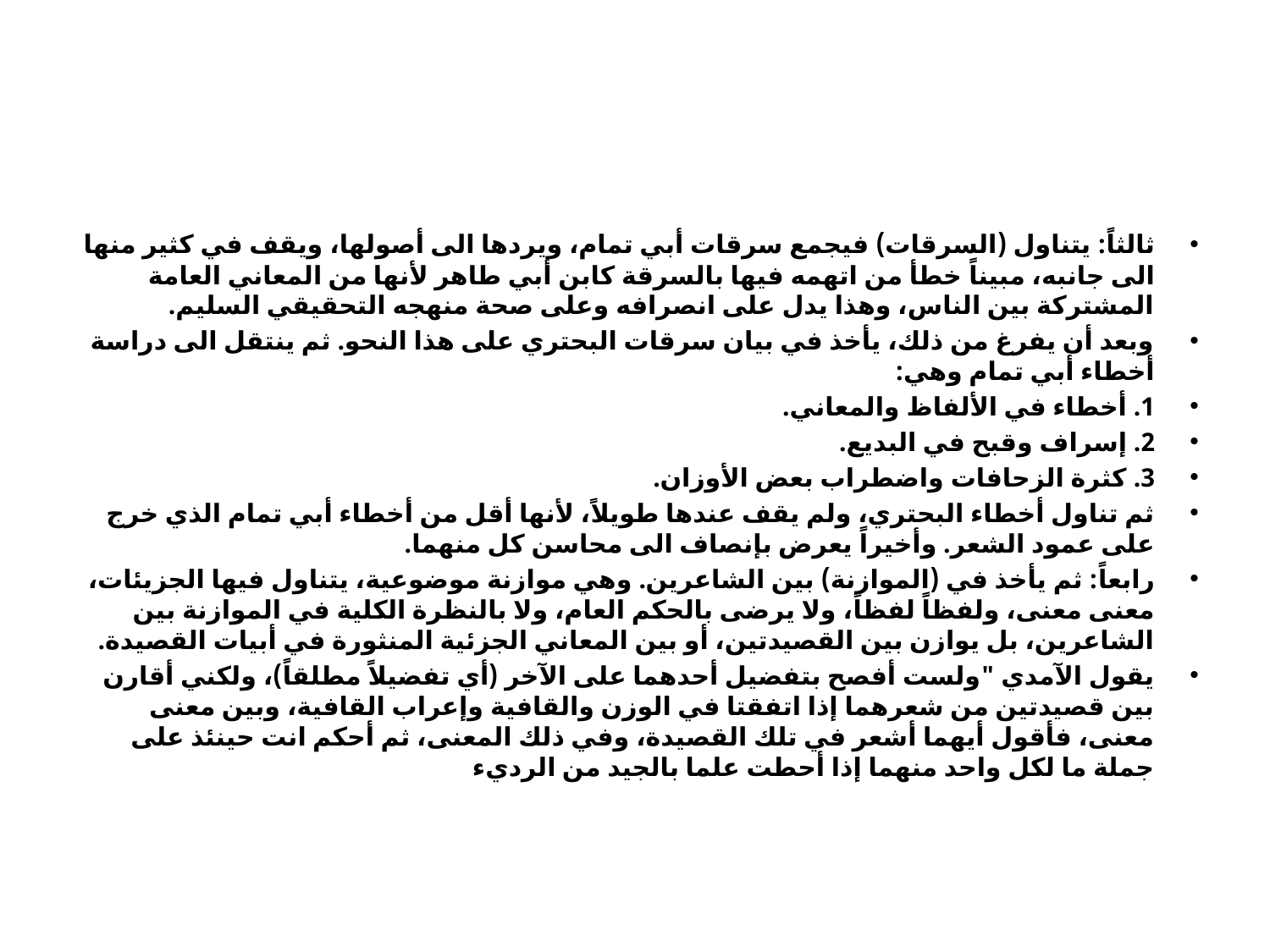

#
ثالثاً: يتناول (السرقات) فيجمع سرقات أبي تمام، ويردها الى أصولها، ويقف في كثير منها الى جانبه، مبيناً خطأ من اتهمه فيها بالسرقة كابن أبي طاهر لأنها من المعاني العامة المشتركة بين الناس، وهذا يدل على انصرافه وعلى صحة منهجه التحقيقي السليم.
وبعد أن يفرغ من ذلك، يأخذ في بيان سرقات البحتري على هذا النحو. ثم ينتقل الى دراسة أخطاء أبي تمام وهي:
1. أخطاء في الألفاظ والمعاني.
2. إسراف وقبح في البديع.
3. كثرة الزحافات واضطراب بعض الأوزان.
ثم تناول أخطاء البحتري، ولم يقف عندها طويلاً، لأنها أقل من أخطاء أبي تمام الذي خرج على عمود الشعر. وأخيراً يعرض بإنصاف الى محاسن كل منهما.
رابعاً: ثم يأخذ في (الموازنة) بين الشاعرين. وهي موازنة موضوعية، يتناول فيها الجزيئات، معنى معنى، ولفظاً لفظاً، ولا يرضى بالحكم العام، ولا بالنظرة الكلية في الموازنة بين الشاعرين، بل يوازن بين القصيدتين، أو بين المعاني الجزئية المنثورة في أبيات القصيدة.
يقول الآمدي "ولست أفصح بتفضيل أحدهما على الآخر (أي تفضيلاً مطلقاً)، ولكني أقارن بين قصيدتين من شعرهما إذا اتفقتا في الوزن والقافية وإعراب القافية، وبين معنى معنى، فأقول أيهما أشعر في تلك القصيدة، وفي ذلك المعنى، ثم أحكم انت حينئذ على جملة ما لكل واحد منهما إذا أحطت علما بالجيد من الرديء